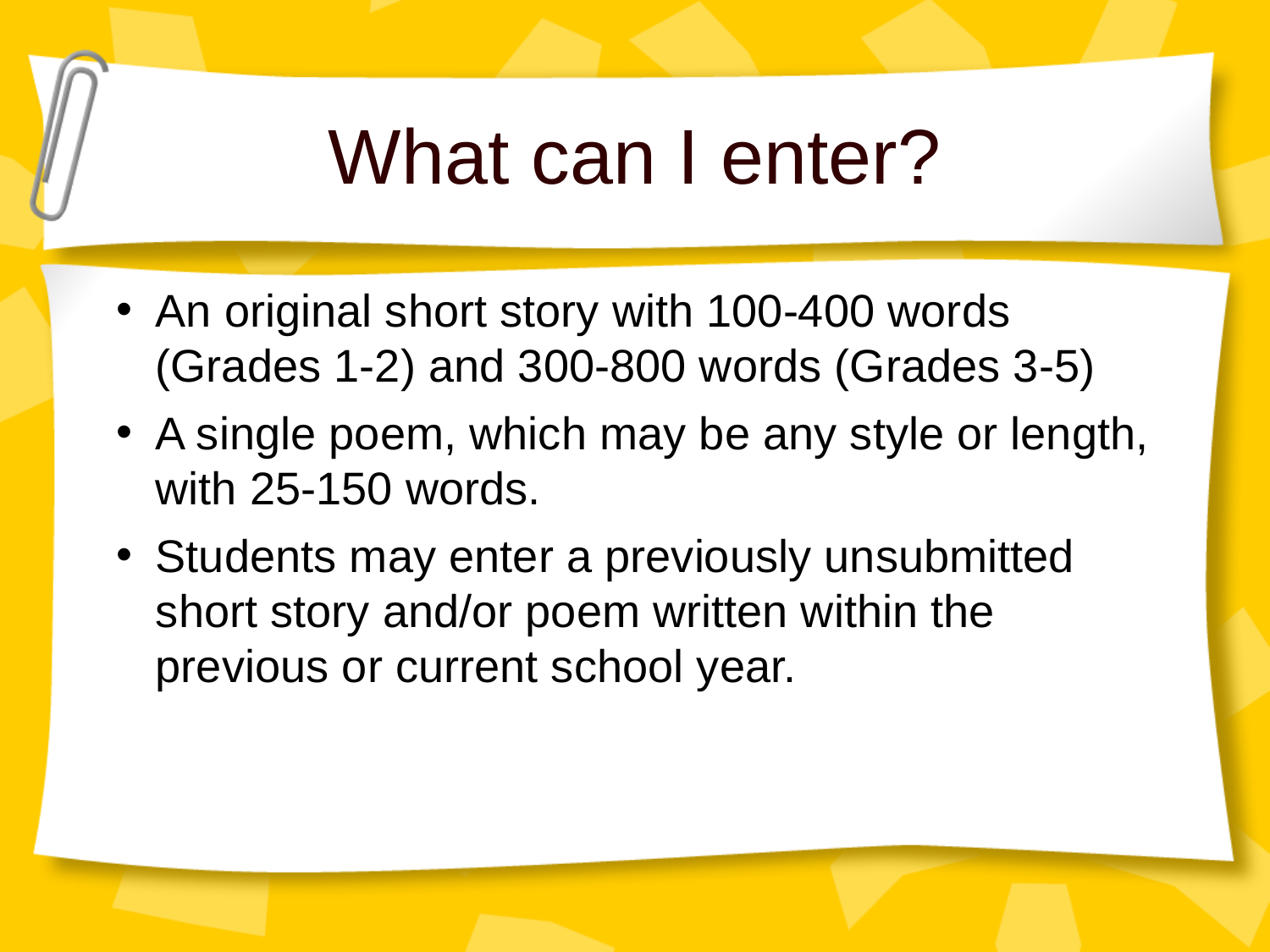

# What can I enter?
An original short story with 100-400 words (Grades 1-2) and 300-800 words (Grades 3-5)
A single poem, which may be any style or length, with 25-150 words.
Students may enter a previously unsubmitted short story and/or poem written within the previous or current school year.